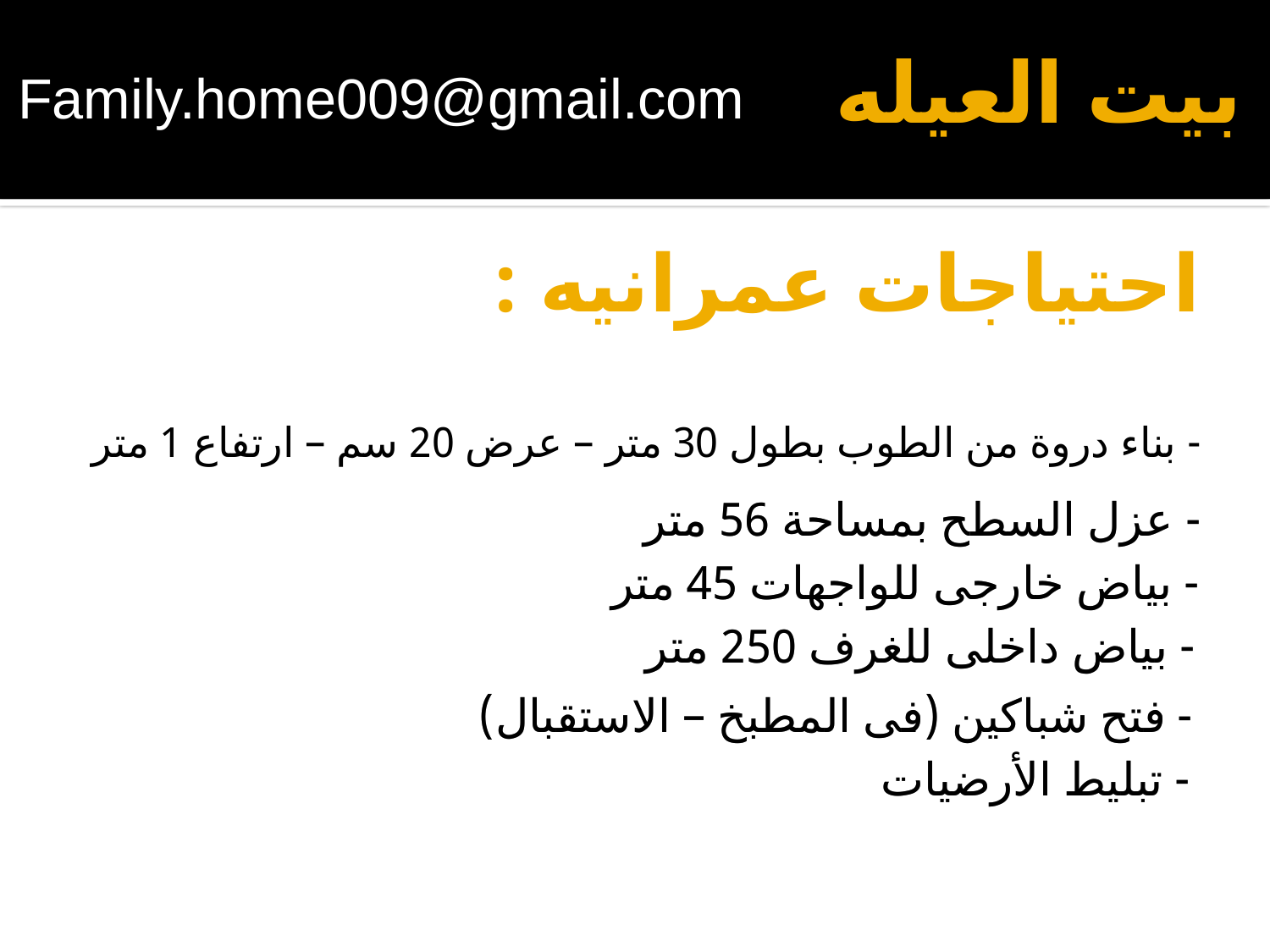

بيت العيله
Family.home009@gmail.com
# احتياجات عمرانيه :
- بناء دروة من الطوب بطول 30 متر – عرض 20 سم – ارتفاع 1 متر

- عزل السطح بمساحة 56 متر
- عزل السطح بمساحة 56 متر
 - بياض خارجى للواجهات 45 متر
 - بياض خارجى للواجهات 45 متر
- بياض داخلى للغرف 250 متر
- بياض داخلى للغرف 250 متر
- فتح شباكين (فى المطبخ – الاستقبال)
- فتح شباكين (فى المطبخ – الاستقبال)
- تبليط الأرضيات
- تبليط الأرضيات